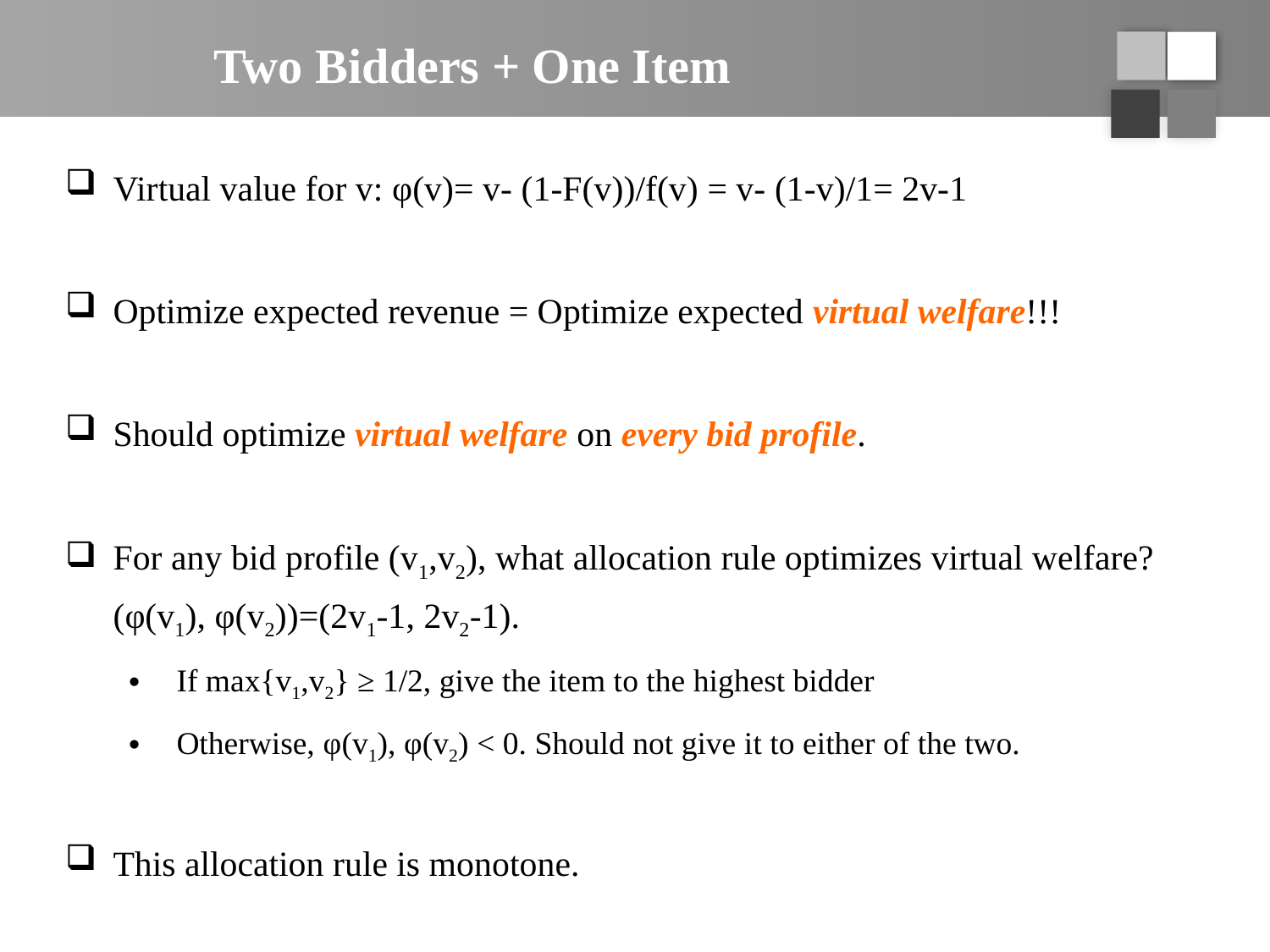

# Two Bidders + One Item

Virtual value for v: φ(v)= v- (1-F(v))/f(v) = v- (1-v)/1= 2v-1

Optimize expected revenue = Optimize expected virtual welfare!!!

Should optimize virtual welfare on every bid profile.

For any bid profile (v1,v2), what allocation rule optimizes virtual welfare? (φ(v1), φ(v2))=(2v1-1, 2v2-1).
If max{v1,v2} ≥ 1/2, give the item to the highest bidder
Otherwise, φ(v1), φ(v2) < 0. Should not give it to either of the two.

This allocation rule is monotone.